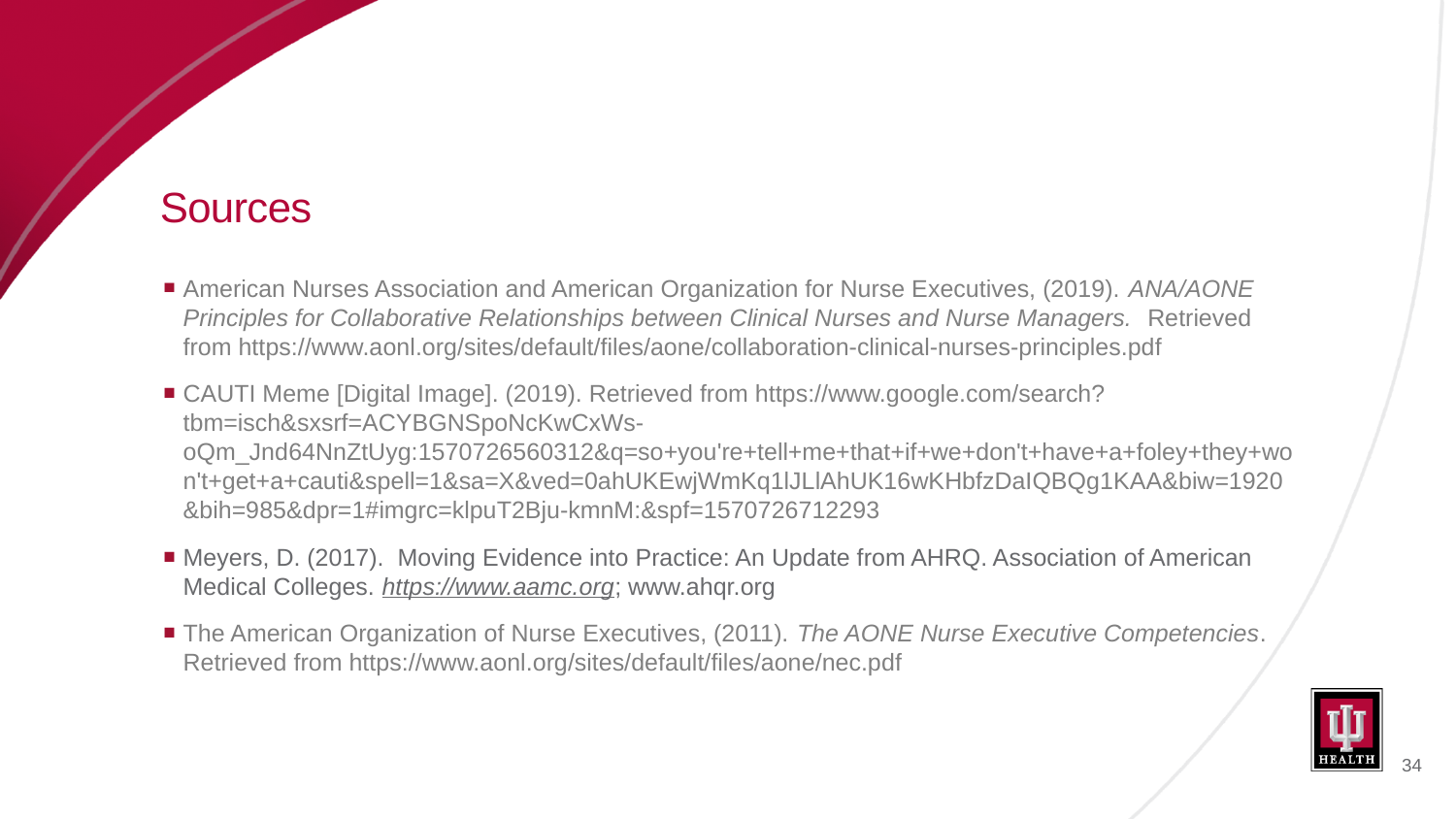

# Sources
American Nurses Association and American Organization for Nurse Executives, (2019). ANA/AONE Principles for Collaborative Relationships between Clinical Nurses and Nurse Managers.  Retrieved from https://www.aonl.org/sites/default/files/aone/collaboration-clinical-nurses-principles.pdf
CAUTI Meme [Digital Image]. (2019). Retrieved from https://www.google.com/search?tbm=isch&sxsrf=ACYBGNSpoNcKwCxWs-oQm_Jnd64NnZtUyg:1570726560312&q=so+you're+tell+me+that+if+we+don't+have+a+foley+they+won't+get+a+cauti&spell=1&sa=X&ved=0ahUKEwjWmKq1lJLlAhUK16wKHbfzDaIQBQg1KAA&biw=1920&bih=985&dpr=1#imgrc=klpuT2Bju-kmnM:&spf=1570726712293
Meyers, D. (2017).  Moving Evidence into Practice: An Update from AHRQ. Association of American Medical Colleges. https://www.aamc.org; www.ahqr.org
The American Organization of Nurse Executives, (2011). The AONE Nurse Executive Competencies. Retrieved from https://www.aonl.org/sites/default/files/aone/nec.pdf

34